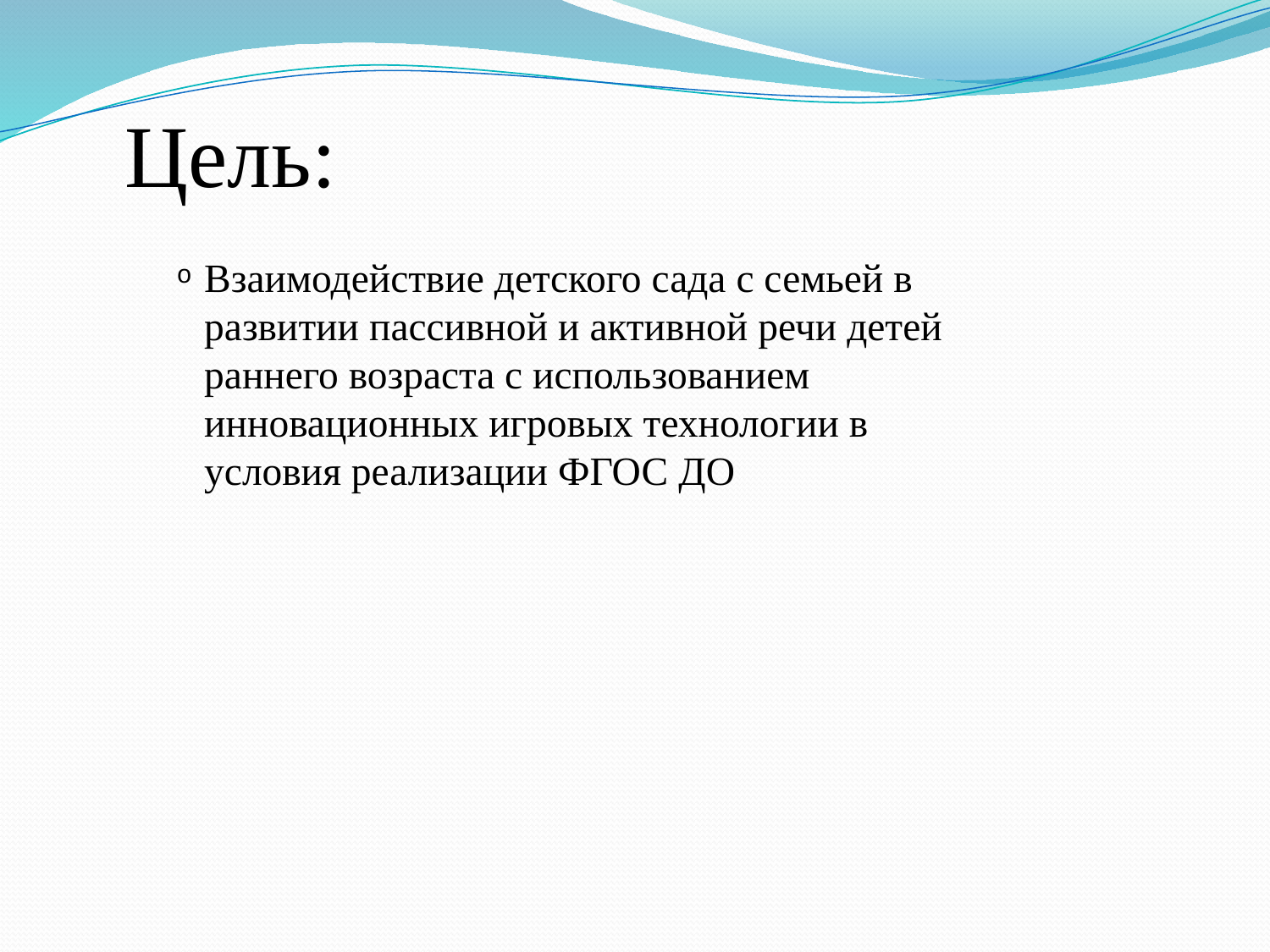

# Цель:
Взаимодействие детского сада с семьей в развитии пассивной и активной речи детей раннего возраста с использованием инновационных игровых технологии в условия реализации ФГОС ДО